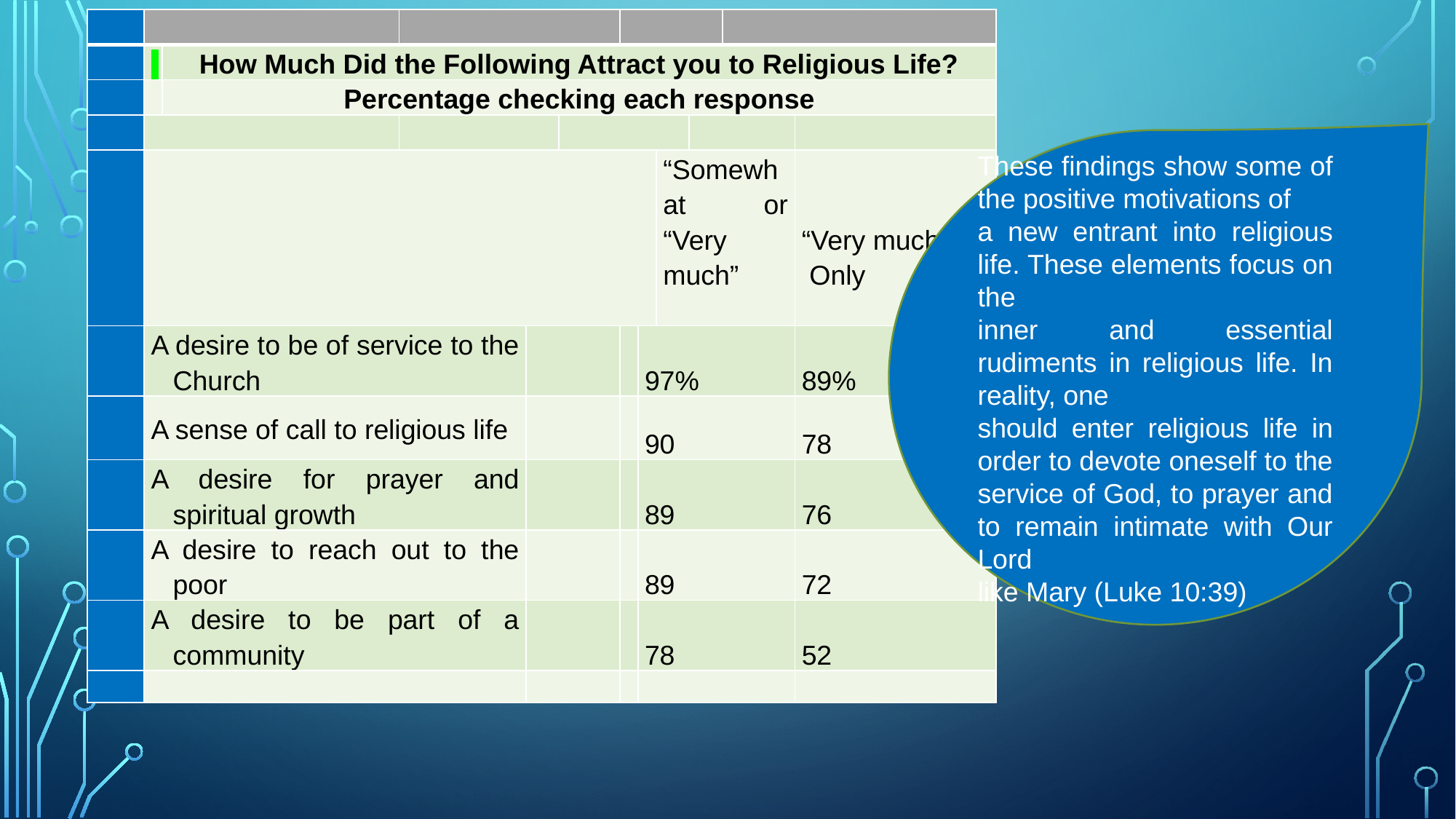

|  |  |  |  |  |  |  |  |  |  |  |  |
| --- | --- | --- | --- | --- | --- | --- | --- | --- | --- | --- | --- |
|  |  | How Much Did the Following Attract you to Religious Life? |  |  |  |  |  |  |  |  |  |
|  |  | Percentage checking each response |  |  |  |  |  |  |  |  |  |
|  |  |  |  |  |  |  |  |  |  |  |  |
|  |  |  |  |  |  |  |  | “Somewhat or “Very much” |  |  | “Very much” Only |
|  | A desire to be of service to the Church |  |  |  |  |  | 97% |  |  |  | 89% |
|  | A sense of call to religious life |  |  |  |  |  | 90 |  |  |  | 78 |
|  | A desire for prayer and spiritual growth |  |  |  |  |  | 89 |  |  |  | 76 |
|  | A desire to reach out to the poor |  |  |  |  |  | 89 |  |  |  | 72 |
|  | A desire to be part of a community |  |  |  |  |  | 78 |  |  |  | 52 |
|  |  |  |  |  |  |  |  |  |  |  |  |
These findings show some of the positive motivations of
a new entrant into religious life. These elements focus on the
inner and essential rudiments in religious life. In reality, one
should enter religious life in order to devote oneself to the service of God, to prayer and to remain intimate with Our Lord
like Mary (Luke 10:39)